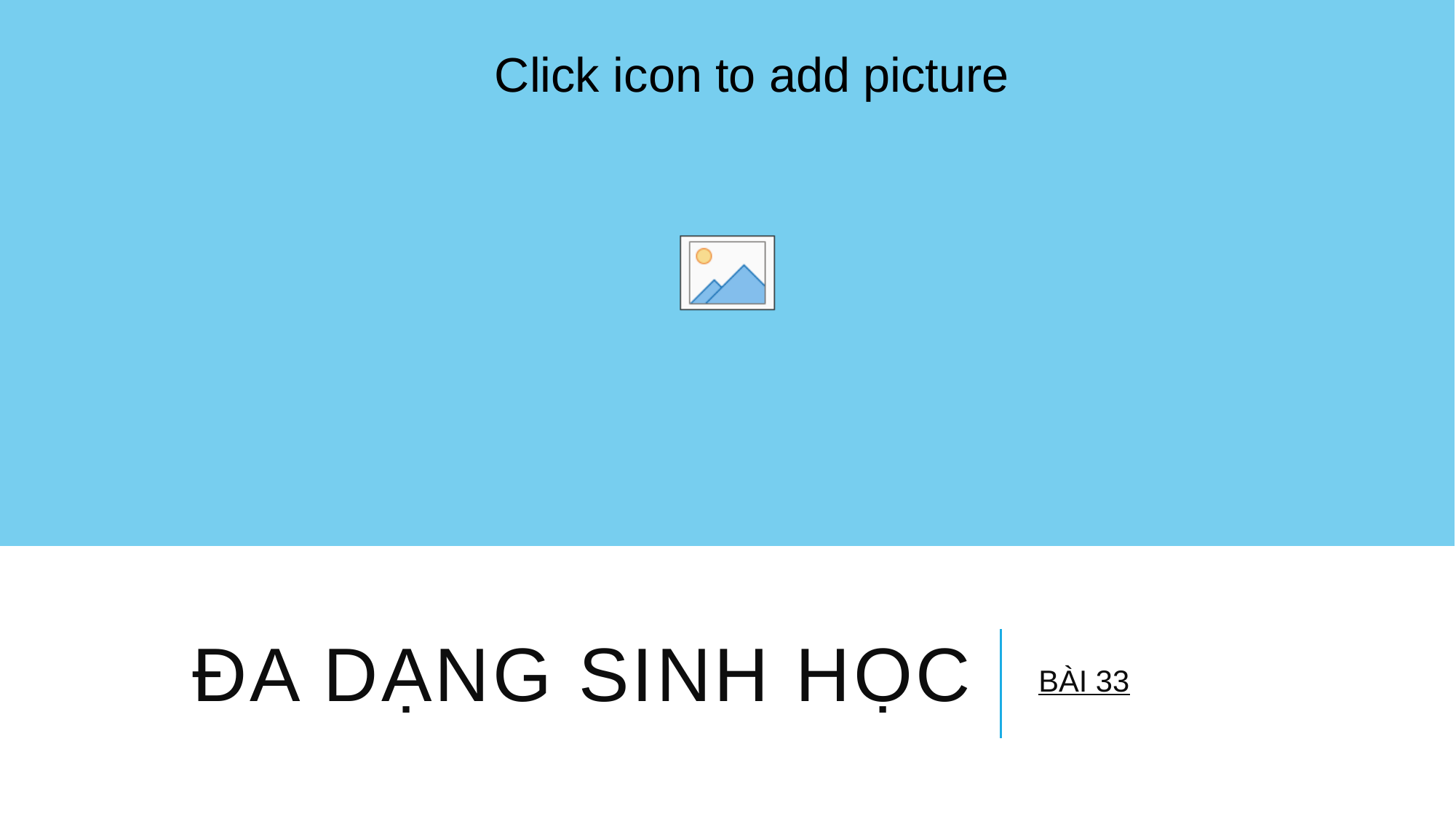

# ĐA DẠNG SINH HỌC
BÀI 33